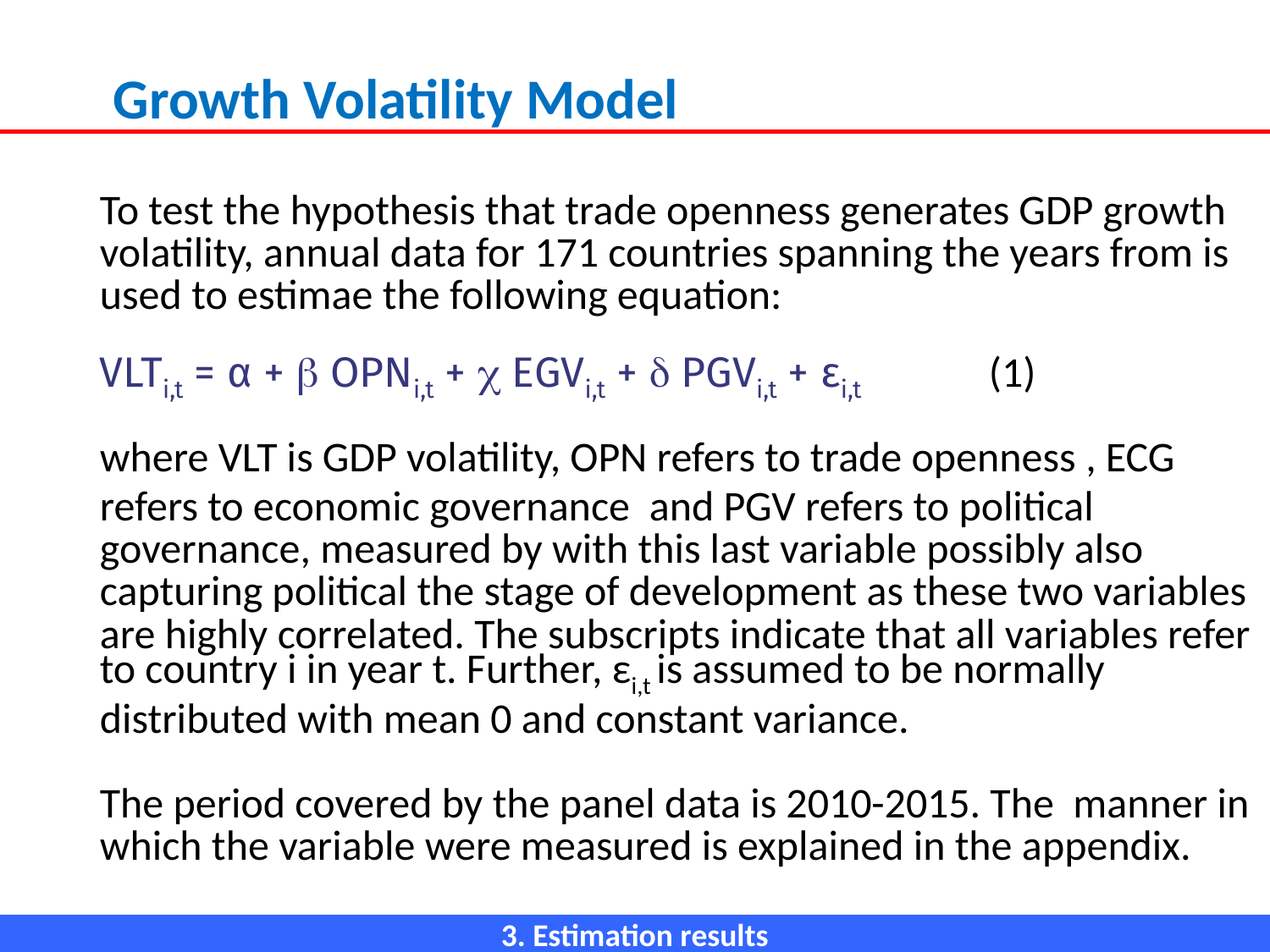

Growth Volatility Model
# To test the hypothesis that trade openness generates GDP growth volatility, annual data for 171 countries spanning the years from is used to estimae the following equation:    VLTi,t = α + β OPNi,t + χ EGVi,t + δ PGVi,t + εi,t		(1)   where VLT is GDP volatility, OPN refers to trade openness , ECG  refers to economic governance  and PGV refers to political governance, measured by with this last variable possibly also capturing political the stage of development as these two variables are highly correlated. The subscripts indicate that all variables refer to country i in year t. Further, εi,t is assumed to be normally distributed with mean 0 and constant variance. The period covered by the panel data is 2010-2015. The  manner in which the variable were measured is explained in the appendix.

3. Estimation results